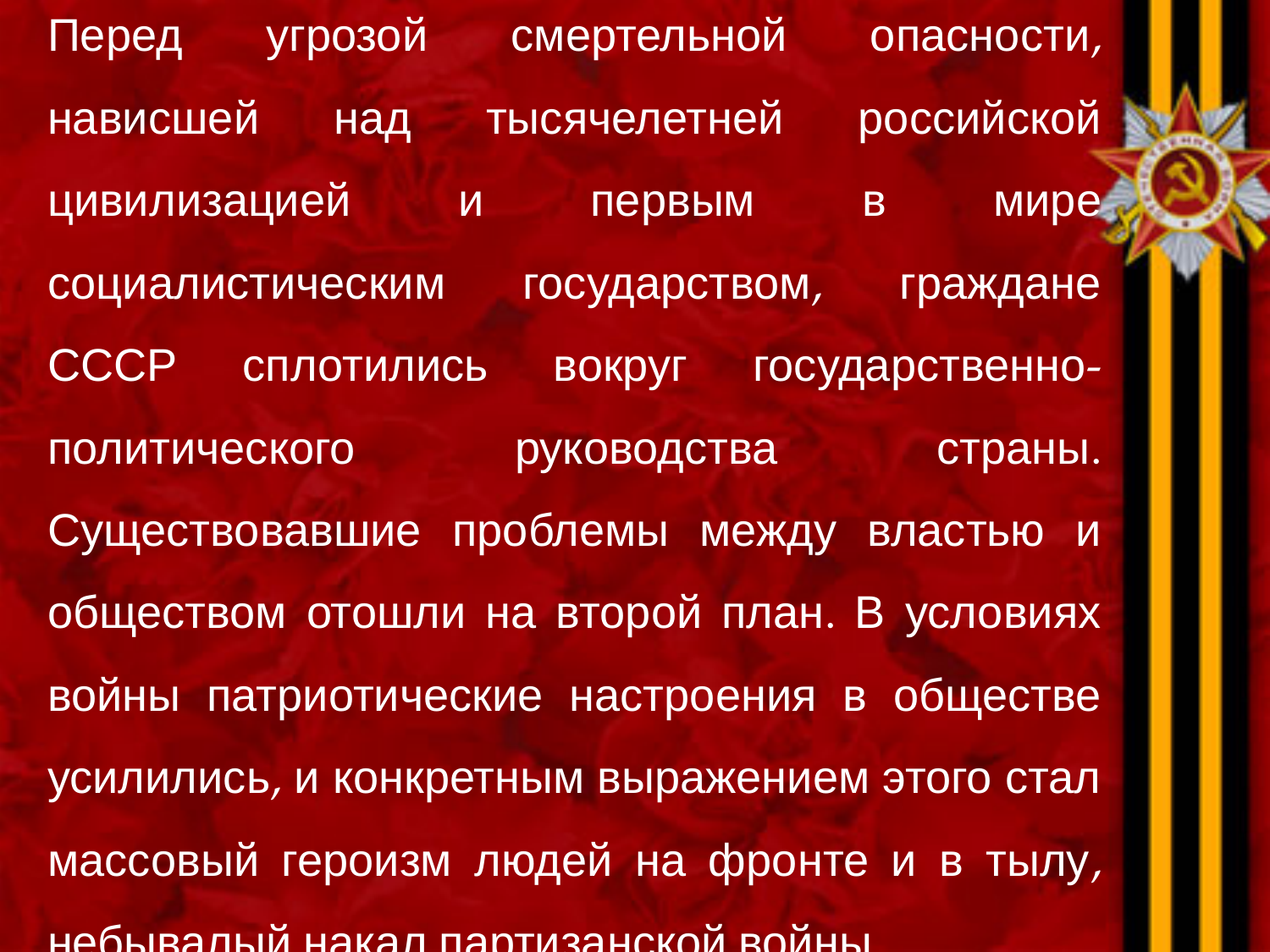

Перед угрозой смертельной опасности, нависшей над тысячелетней российской цивилизацией и первым в мире социалистическим государством, граждане СССР сплотились вокруг государственно-политического руководства страны. Существовавшие проблемы между властью и обществом отошли на второй план. В условиях войны патриотические настроения в обществе усилились, и конкретным выражением этого стал массовый героизм людей на фронте и в тылу, небывалый накал партизанской войны.